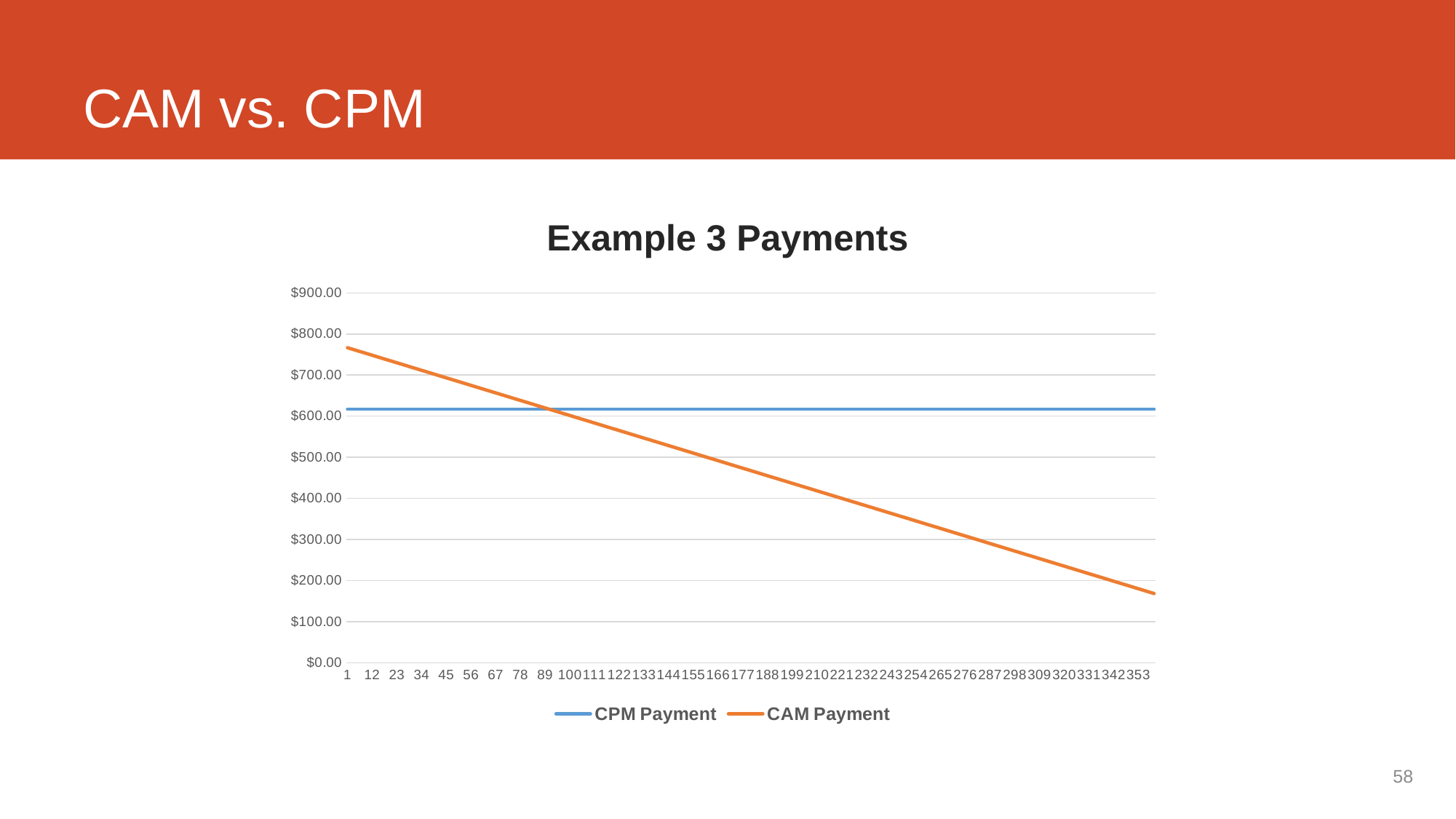

# CAM vs. CPM
Example 3 Payments

### Chart

| Category | CPM Payment | CAM Payment |
|---|---|---|
58